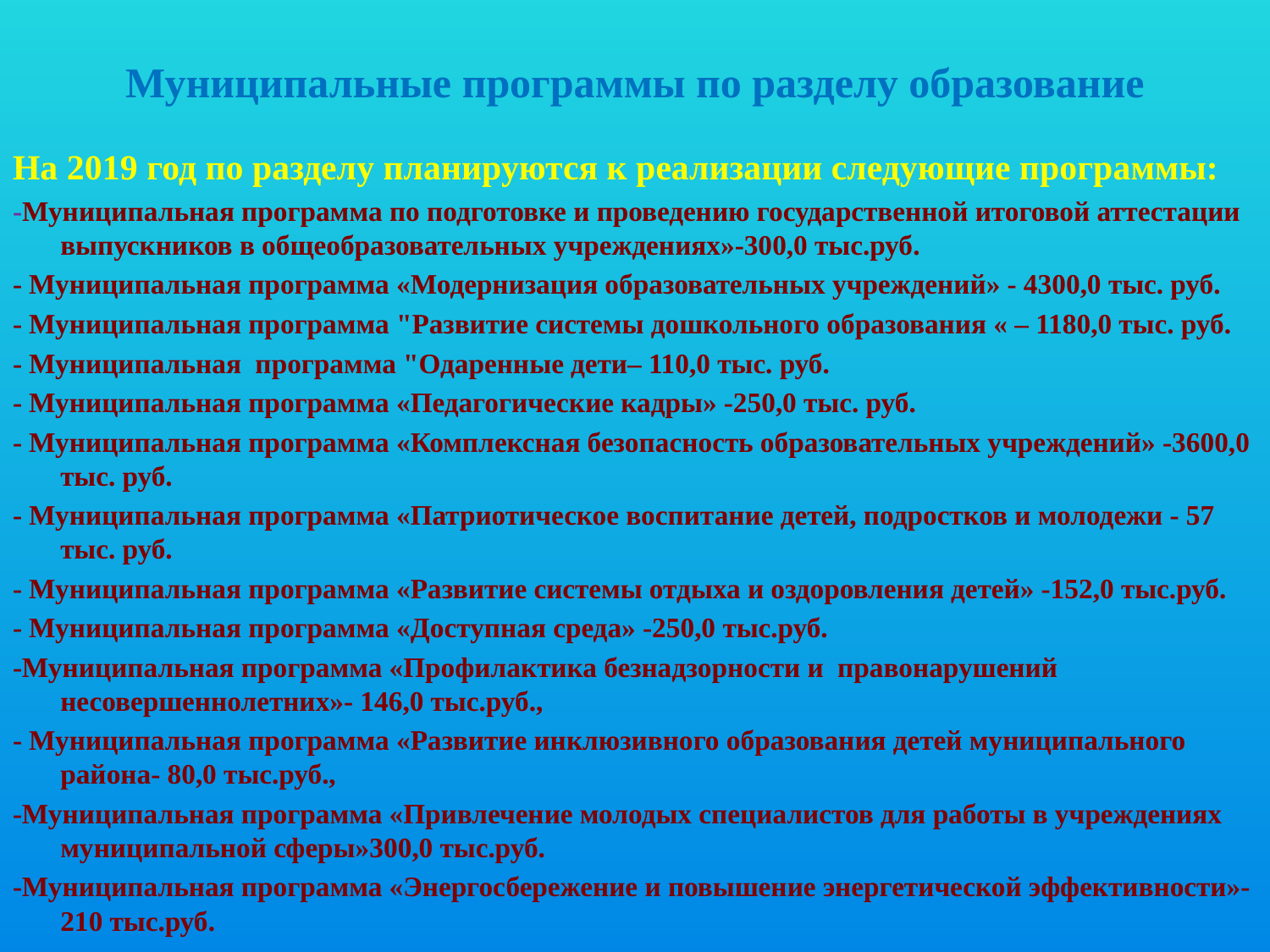

# Муниципальные программы по разделу образование

На 2019 год по разделу планируются к реализации следующие программы:
-Муниципальная программа по подготовке и проведению государственной итоговой аттестации выпускников в общеобразовательных учреждениях»-300,0 тыс.руб.
- Муниципальная программа «Модернизация образовательных учреждений» - 4300,0 тыс. руб.
- Муниципальная программа "Развитие системы дошкольного образования « – 1180,0 тыс. руб.
- Муниципальная  программа "Одаренные дети– 110,0 тыс. руб.
- Муниципальная программа «Педагогические кадры» -250,0 тыс. руб.
- Муниципальная программа «Комплексная безопасность образовательных учреждений» -3600,0 тыс. руб.
- Муниципальная программа «Патриотическое воспитание детей, подростков и молодежи - 57 тыс. руб.
- Муниципальная программа «Развитие системы отдыха и оздоровления детей» -152,0 тыс.руб.
- Муниципальная программа «Доступная среда» -250,0 тыс.руб.
-Муниципальная программа «Профилактика безнадзорности и  правонарушений  несовершеннолетних»- 146,0 тыс.руб.,
- Муниципальная программа «Развитие инклюзивного образования детей муниципального района- 80,0 тыс.руб.,
-Муниципальная программа «Привлечение молодых специалистов для работы в учреждениях муниципальной сферы»300,0 тыс.руб.
-Муниципальная программа «Энергосбережение и повышение энергетической эффективности»-210 тыс.руб.